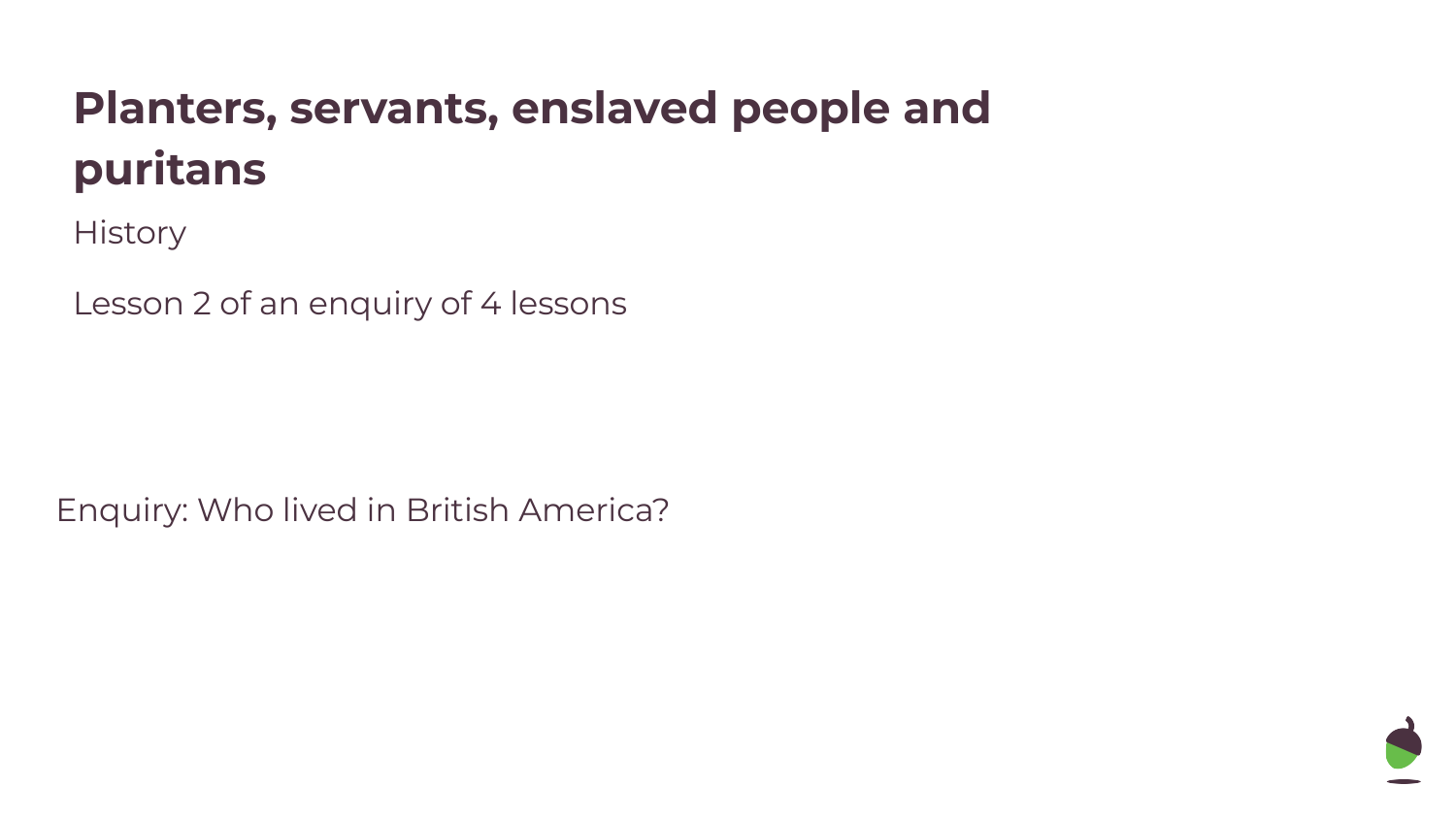

# Planters, servants, enslaved people and puritans
History
Lesson 2 of an enquiry of 4 lessons

Enquiry: Who lived in British America?

Miss Cusworth
Mr Arscott